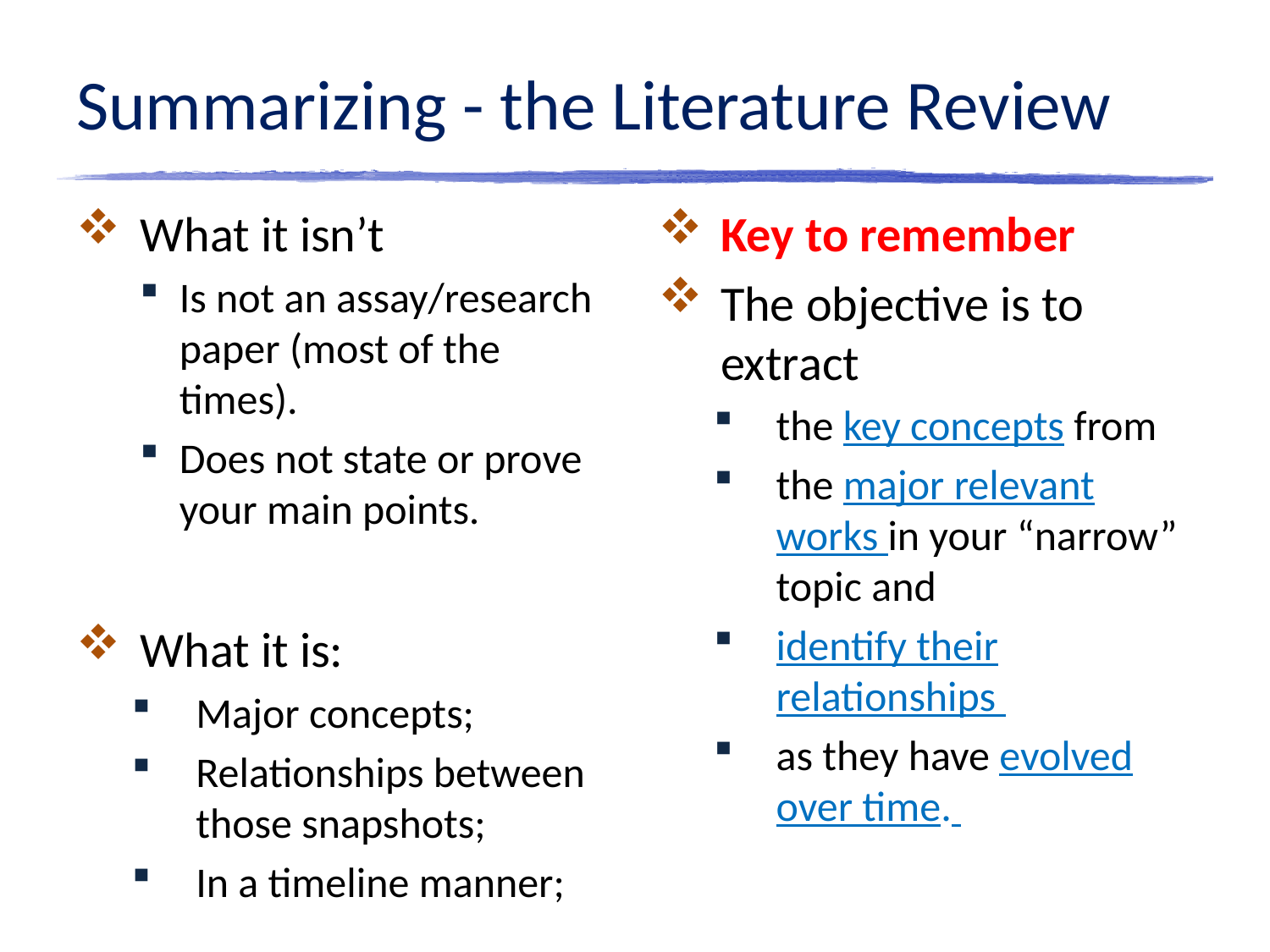

# Summarizing - the Literature Review
What it isn’t
Is not an assay/research paper (most of the times).
Does not state or prove your main points.

What it is:
Major concepts;
Relationships between those snapshots;
In a timeline manner;
Key to remember
The objective is to extract
the key concepts from
the major relevant works in your “narrow” topic and
identify their relationships
as they have evolved over time.